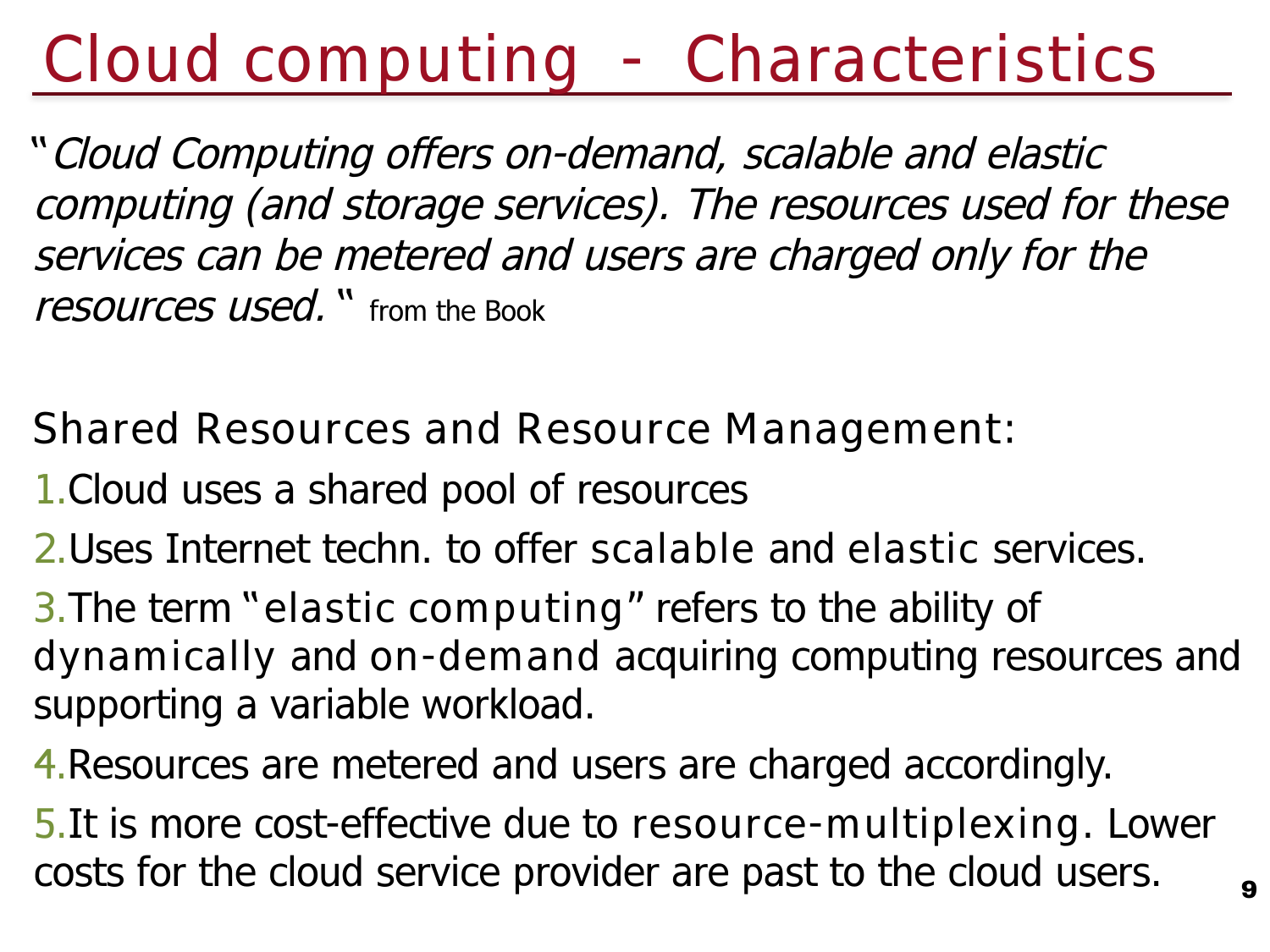

# Cloud computing  -  Characteristics
“Cloud Computing offers on-demand, scalable and elastic computing (and storage services). The resources used for these services can be metered and users are charged only for the resources used. “ from the Book

Shared Resources and Resource Management:
Cloud uses a shared pool of resources
Uses Internet techn. to offer scalable and elastic services.
The term “elastic computing” refers to the ability of dynamically and on-demand acquiring computing resources and  supporting a variable workload.
Resources are metered and users are charged accordingly.
It is more cost-effective due to resource-multiplexing. Lower costs for the cloud service provider are past to the cloud users.

	9